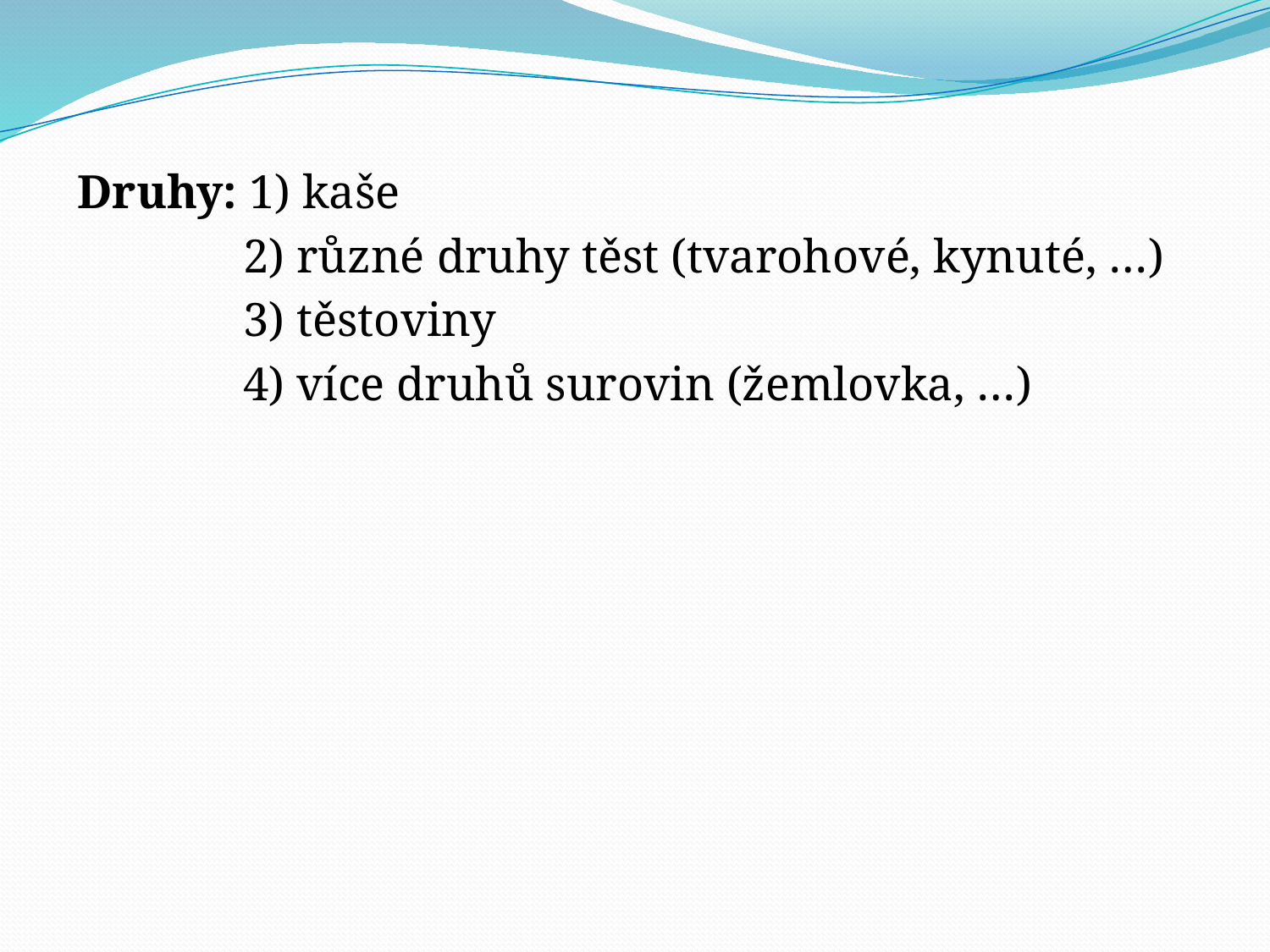

Druhy: 1) kaše
              2) různé druhy těst (tvarohové, kynuté, …)
              3) těstoviny
              4) více druhů surovin (žemlovka, …)